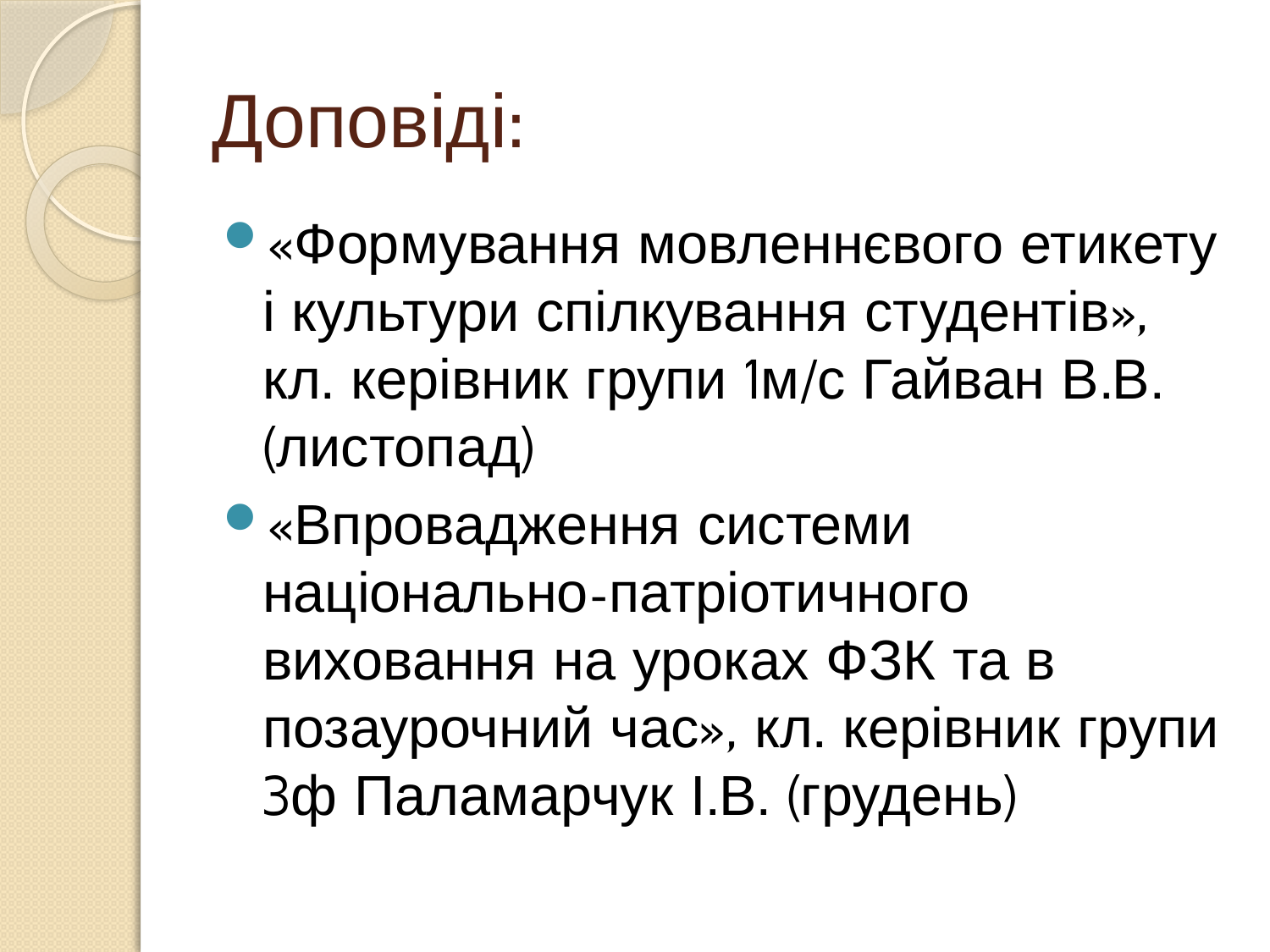

# Доповіді:
«Формування мовленнєвого етикету і культури спілкування студентів», кл. керівник групи 1м/с Гайван В.В. (листопад)
«Впровадження системи національно-патріотичного виховання на уроках ФЗК та в позаурочний час», кл. керівник групи 3ф Паламарчук І.В. (грудень)